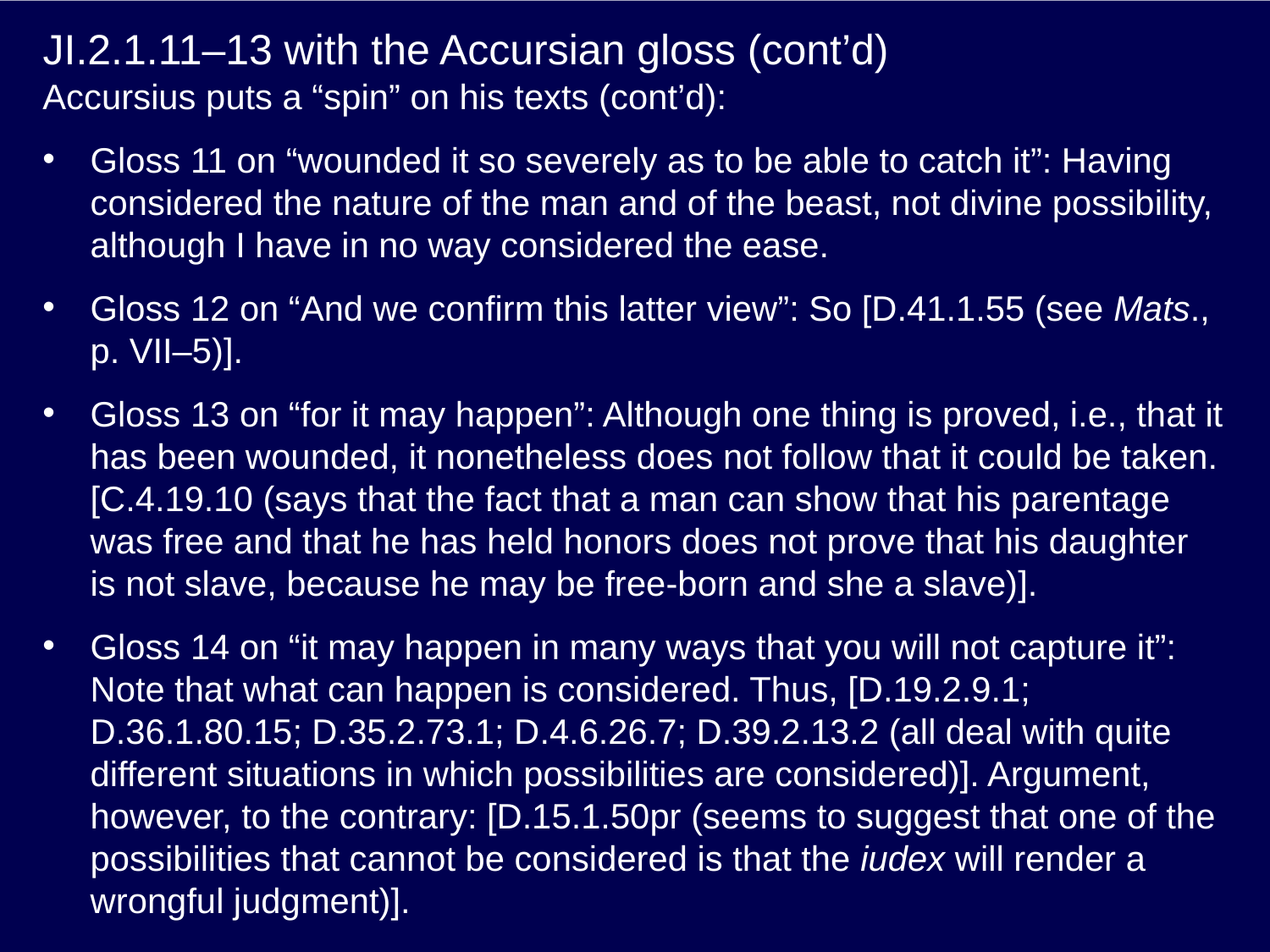

# JI.2.1.11–13 with the Accursian gloss (cont’d)
Accursius puts a “spin” on his texts (cont’d):

Gloss 11 on “wounded it so severely as to be able to catch it”: Having considered the nature of the man and of the beast, not divine possibility, although I have in no way considered the ease.

Gloss 12 on “And we confirm this latter view”: So [D.41.1.55 (see Mats., p. VII–5)].

Gloss 13 on “for it may happen”: Although one thing is proved, i.e., that it has been wounded, it nonetheless does not follow that it could be taken. [C.4.19.10 (says that the fact that a man can show that his parentage was free and that he has held honors does not prove that his daughter is not slave, because he may be free-born and she a slave)].

Gloss 14 on “it may happen in many ways that you will not capture it”: Note that what can happen is considered. Thus, [D.19.2.9.1; D.36.1.80.15; D.35.2.73.1; D.4.6.26.7; D.39.2.13.2 (all deal with quite different situations in which possibilities are considered)]. Argument, however, to the contrary: [D.15.1.50pr (seems to suggest that one of the possibilities that cannot be considered is that the iudex will render a wrongful judgment)].